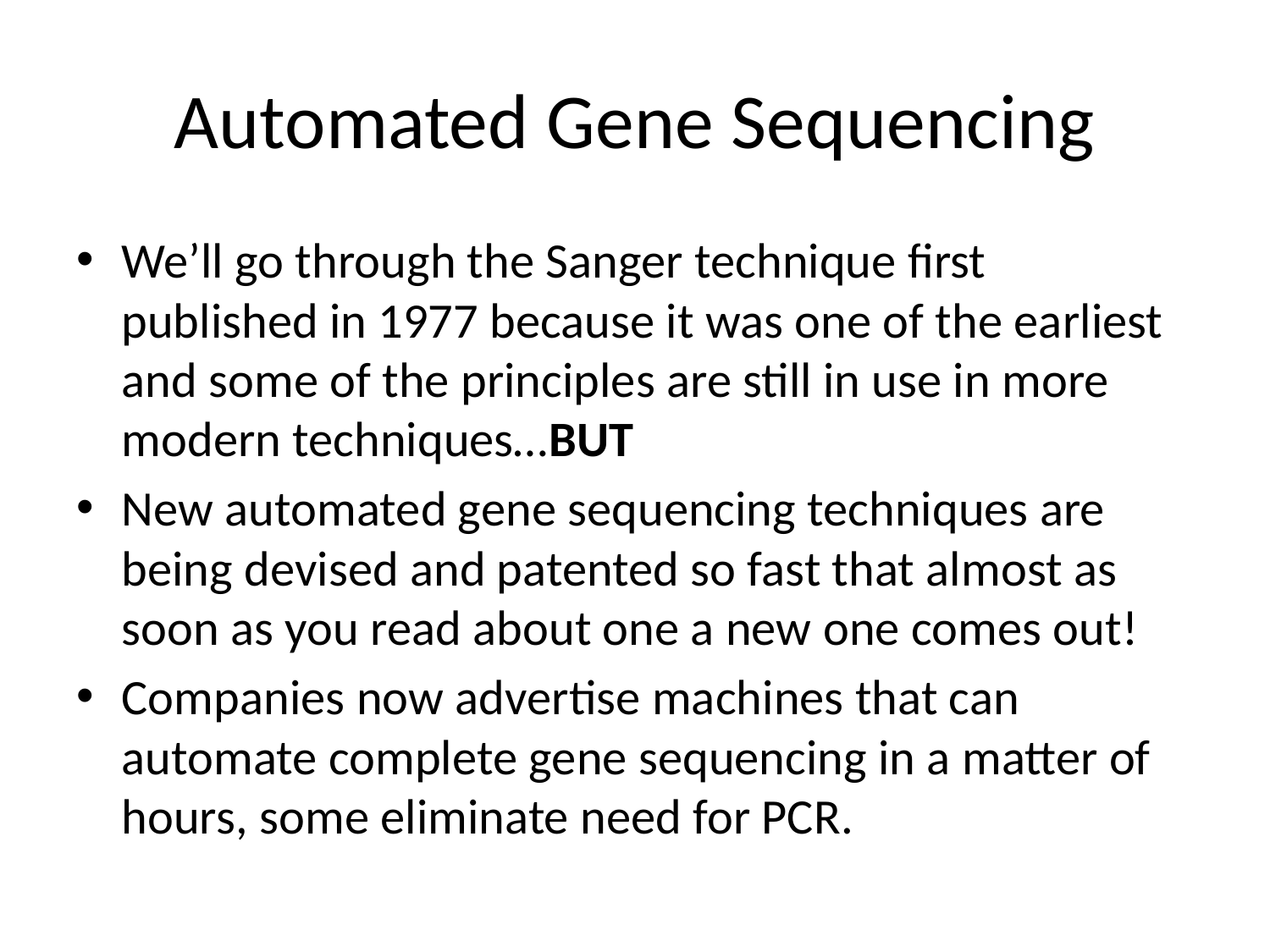

# Automated Gene Sequencing
We’ll go through the Sanger technique first published in 1977 because it was one of the earliest and some of the principles are still in use in more modern techniques…BUT
New automated gene sequencing techniques are being devised and patented so fast that almost as soon as you read about one a new one comes out!
Companies now advertise machines that can automate complete gene sequencing in a matter of hours, some eliminate need for PCR.